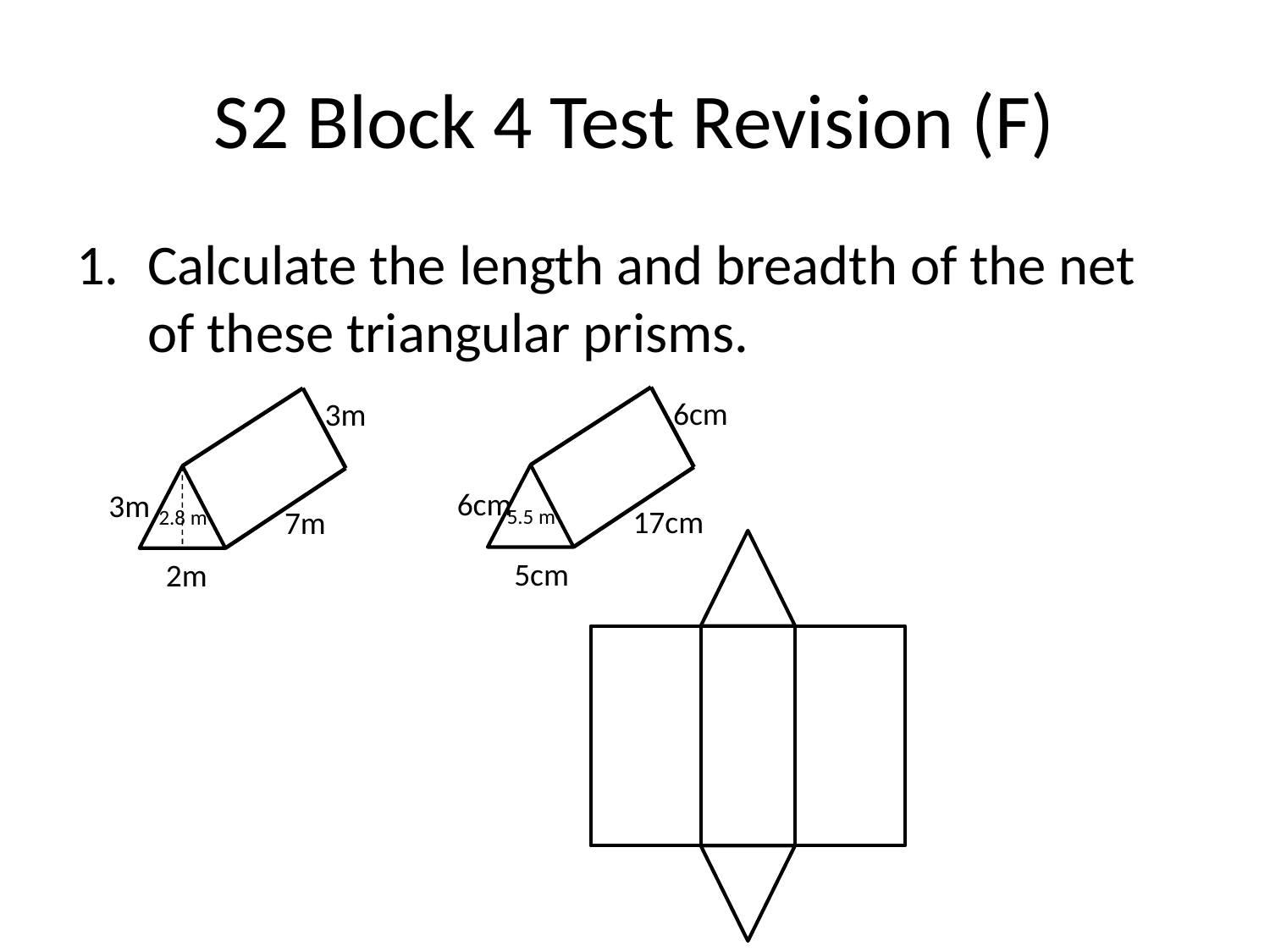

# S2 Block 4 Test Revision (F)
Calculate the length and breadth of the net of these triangular prisms.

17cm
5cm
6cm
6cm
5.5 m

7m
2m
3m
3m
2.8 m